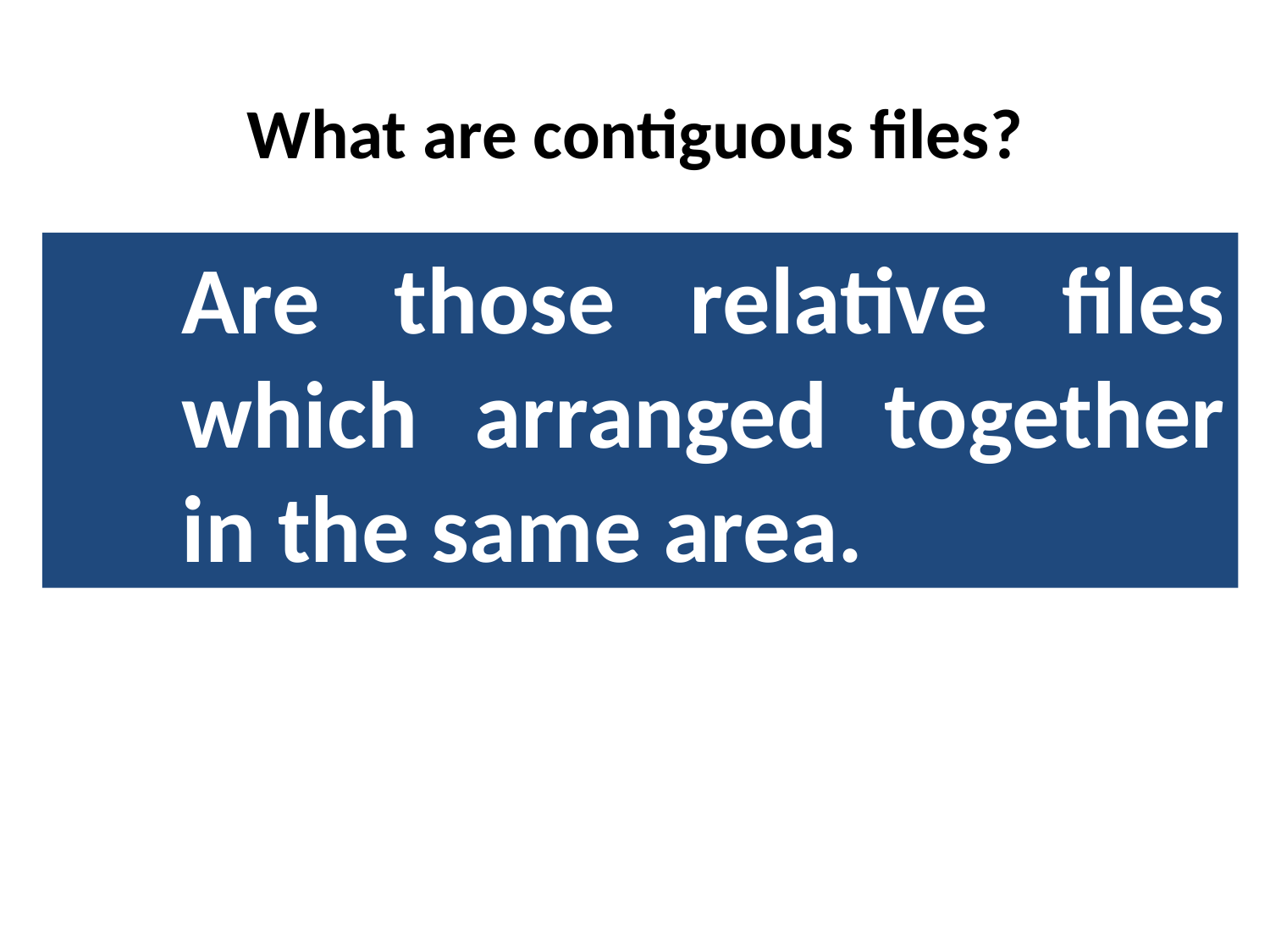

# What are contiguous files?
Are those relative files which arranged together in the same area.